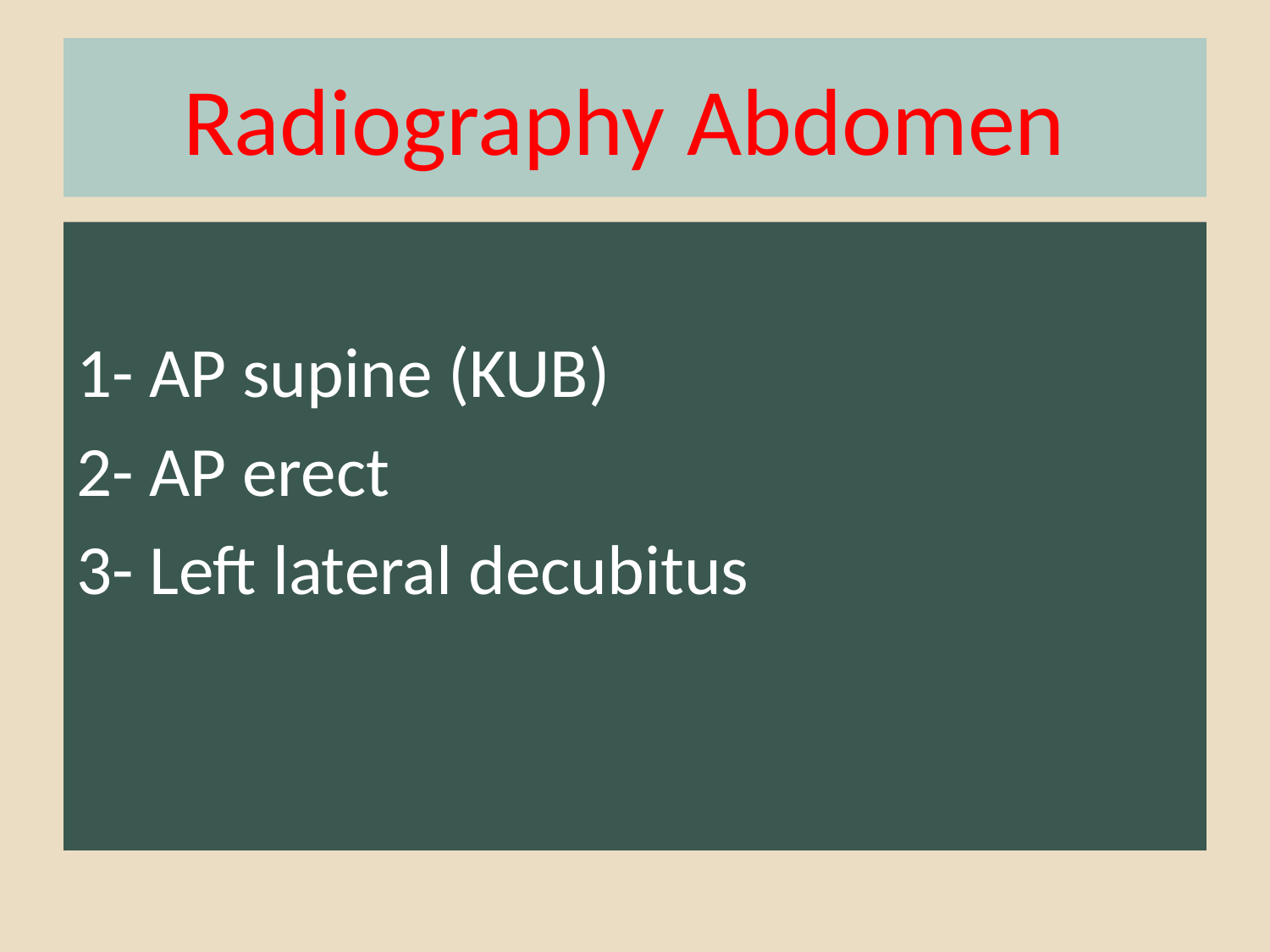

# Radiography Abdomen

1- AP supine (KUB)
2- AP erect
3- Left lateral decubitus